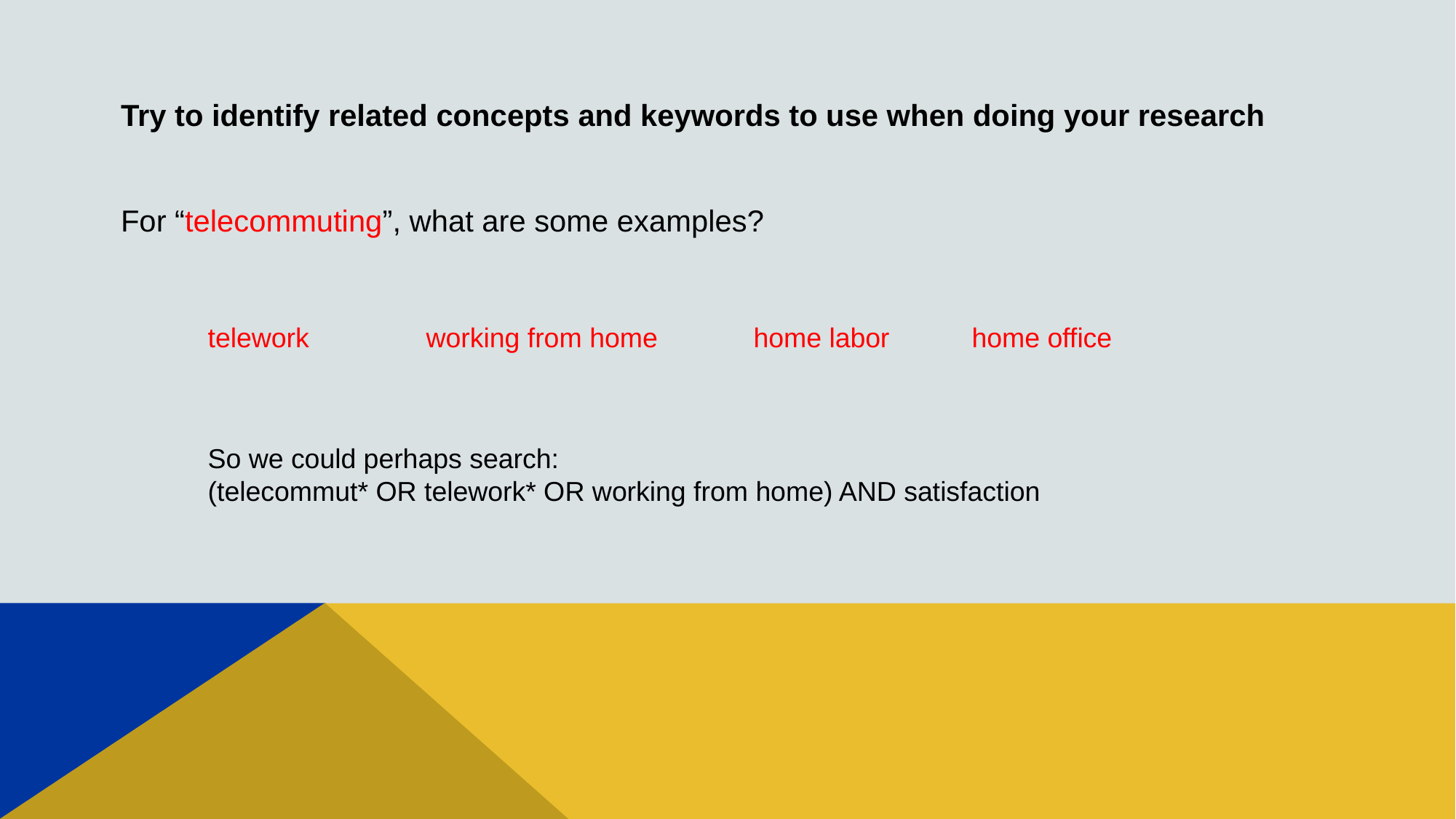

Try to identify related concepts and keywords to use when doing your research

For “telecommuting”, what are some examples?
telework		working from home	home labor	home office
So we could perhaps search:
(telecommut* OR telework* OR working from home) AND satisfaction